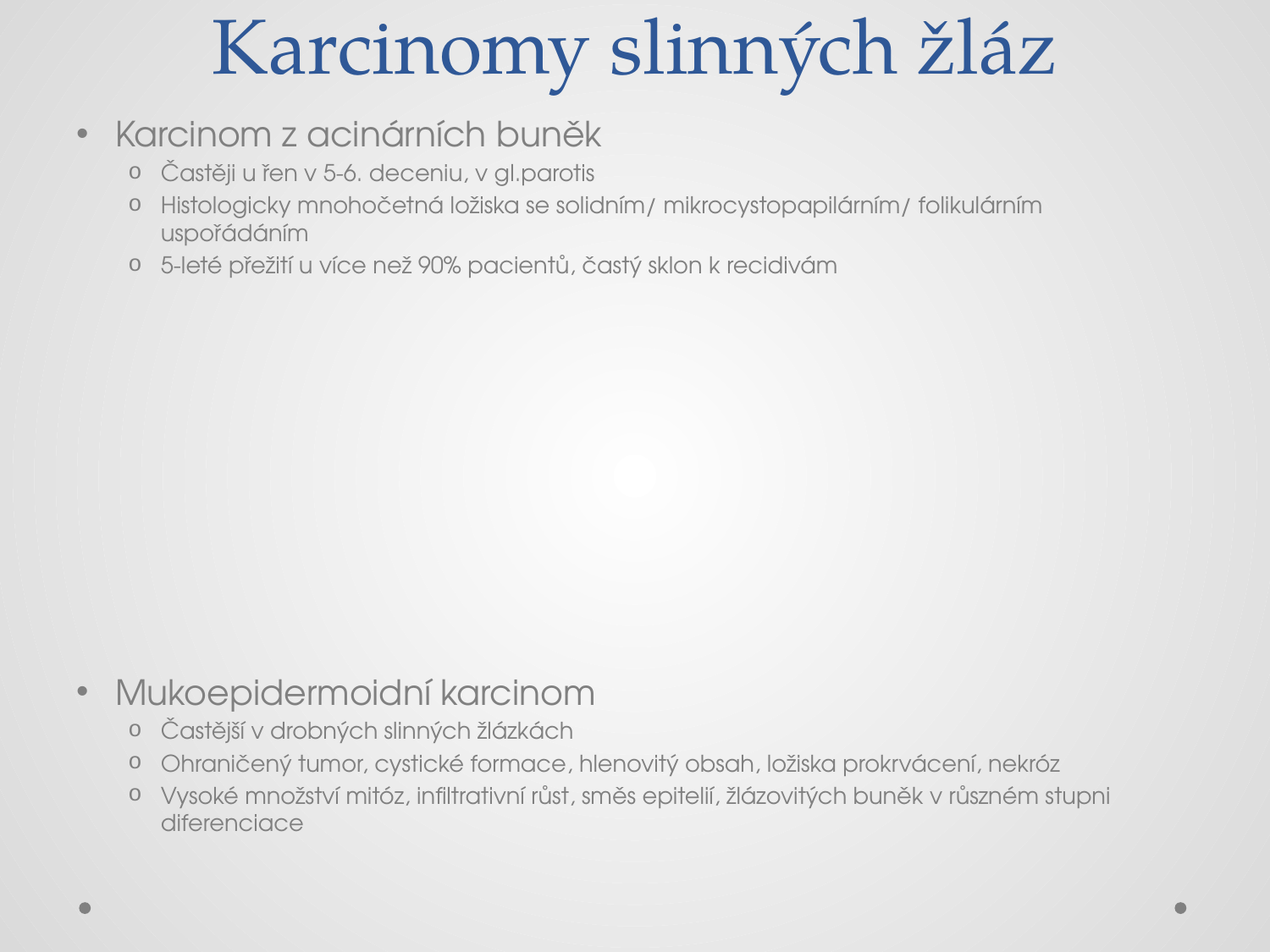

# Karcinomy slinných žláz
Karcinom z acinárních buněk
Častěji u řen v 5-6. deceniu, v gl.parotis
Histologicky mnohočetná ložiska se solidním/ mikrocystopapilárním/ folikulárním uspořádáním
5-leté přežití u více než 90% pacientů, častý sklon k recidivám

Mukoepidermoidní karcinom
Častější v drobných slinných žlázkách
Ohraničený tumor, cystické formace, hlenovitý obsah, ložiska prokrvácení, nekróz
Vysoké množství mitóz, infiltrativní růst, směs epitelií, žlázovitých buněk v růszném stupni diferenciace